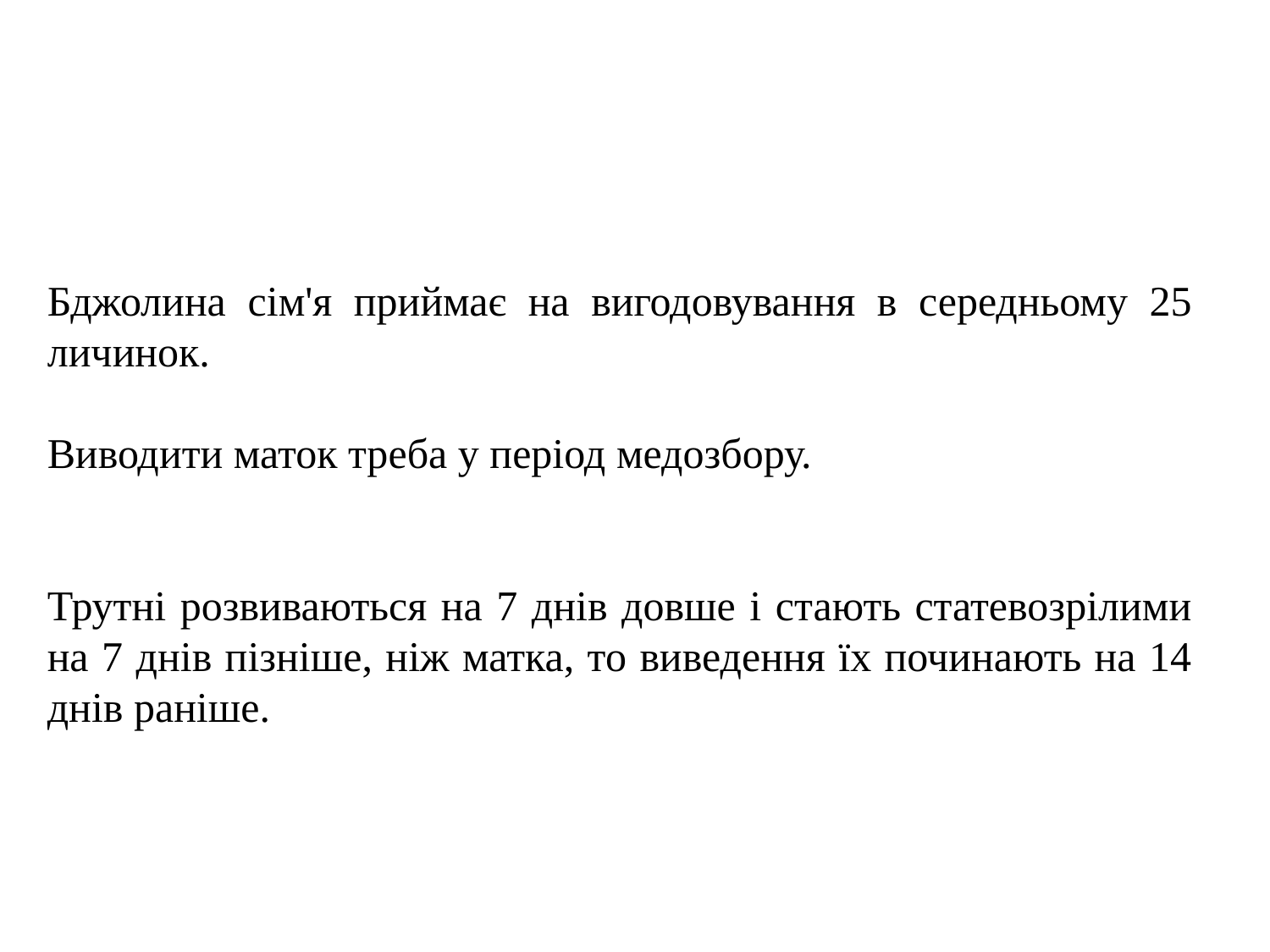

Бджолина сім'я приймає на вигодовування в середньому 25 личинок.

Виводити маток треба у період медозбору.

Трутні розвиваються на 7 днів довше і стають статевозрілими на 7 днів пізніше, ніж матка, то виведення їх починають на 14 днів раніше.